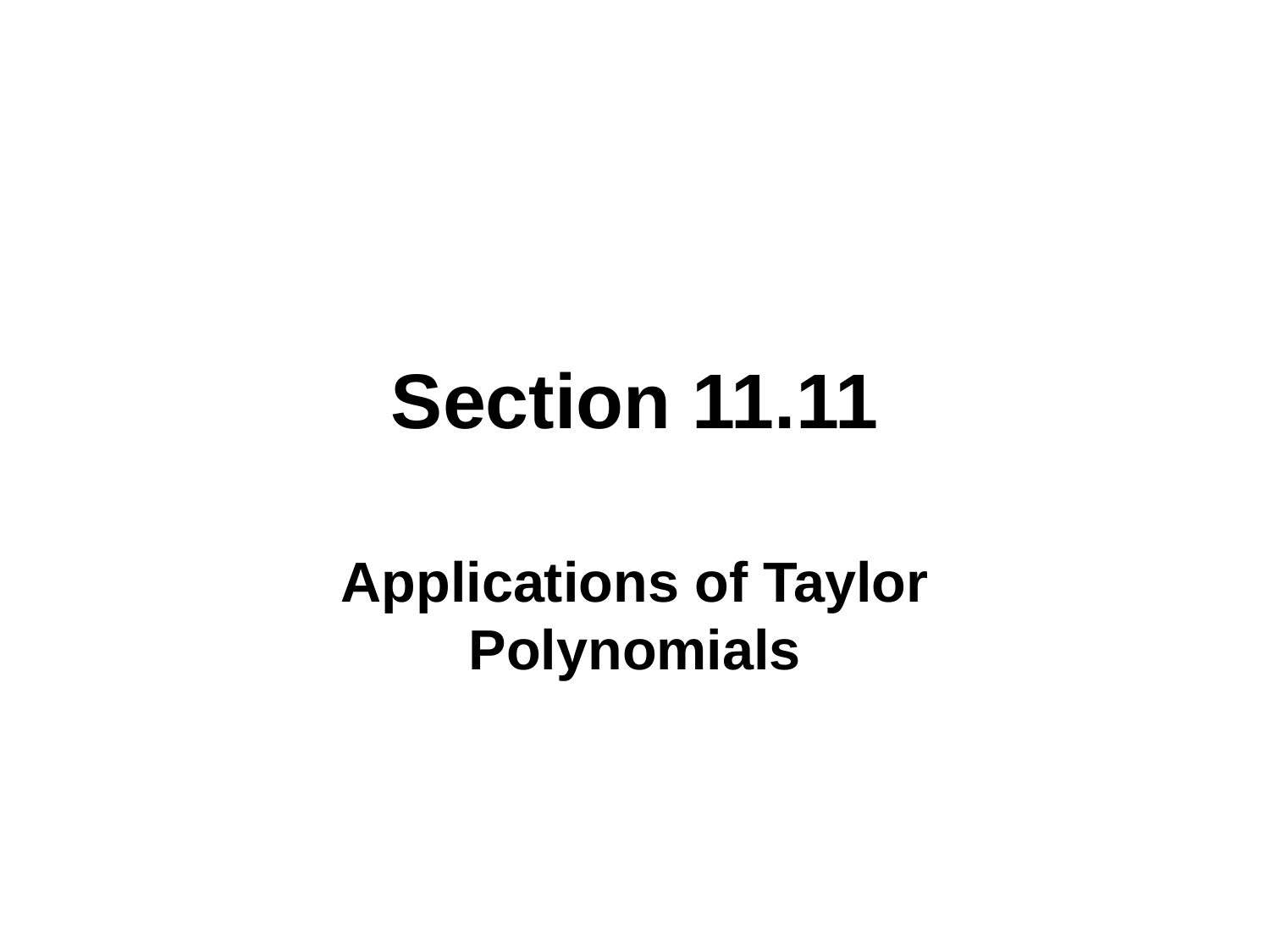

# Section 11.11
Applications of Taylor Polynomials